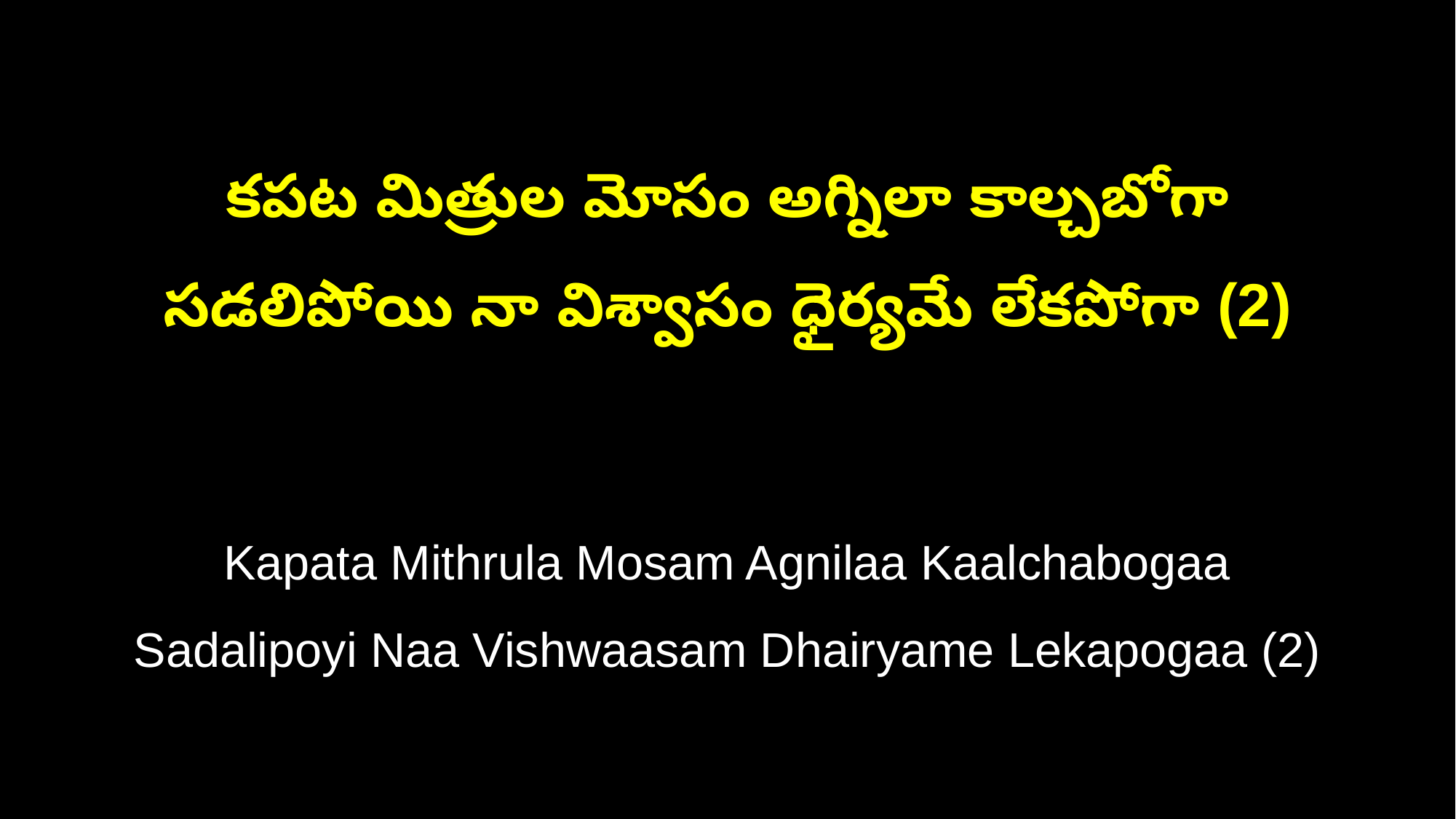

కపట మిత్రుల మోసం అగ్నిలా కాల్చబోగా
సడలిపోయి నా విశ్వాసం ధైర్యమే లేకపోగా (2)
Kapata Mithrula Mosam Agnilaa Kaalchabogaa
Sadalipoyi Naa Vishwaasam Dhairyame Lekapogaa (2)